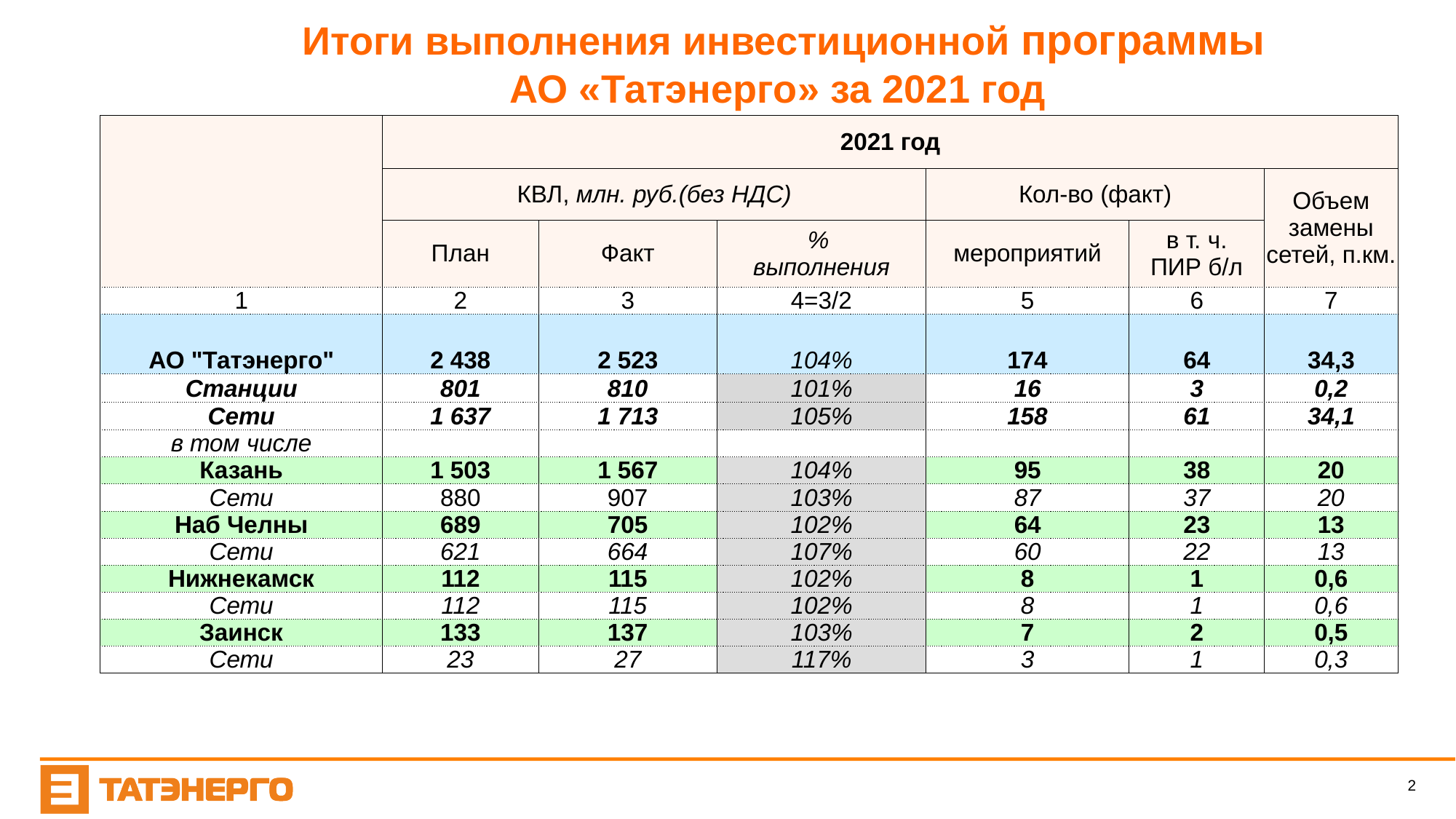

Итоги выполнения инвестиционной программы
 АО «Татэнерго» за 2021 год

|  | 2021 год |  |  |  |  |  |
| --- | --- | --- | --- | --- | --- | --- |
|  | КВЛ, млн. руб.(без НДС) |  |  | Кол-во (факт) |  | Объем замены сетей, п.км. |
|  | План | Факт | % выполнения | мероприятий | в т. ч. ПИР б/л |  |
| 1 | 2 | 3 | 4=3/2 | 5 | 6 | 7 |
| АО "Татэнерго" | 2 438 | 2 523 | 104% | 174 | 64 | 34,3 |
| Станции | 801 | 810 | 101% | 16 | 3 | 0,2 |
| Сети | 1 637 | 1 713 | 105% | 158 | 61 | 34,1 |
| в том числе |  |  |  |  |  |  |
| Казань | 1 503 | 1 567 | 104% | 95 | 38 | 20 |
| Сети | 880 | 907 | 103% | 87 | 37 | 20 |
| Наб Челны | 689 | 705 | 102% | 64 | 23 | 13 |
| Сети | 621 | 664 | 107% | 60 | 22 | 13 |
| Нижнекамск | 112 | 115 | 102% | 8 | 1 | 0,6 |
| Сети | 112 | 115 | 102% | 8 | 1 | 0,6 |
| Заинск | 133 | 137 | 103% | 7 | 2 | 0,5 |
| Сети | 23 | 27 | 117% | 3 | 1 | 0,3 |